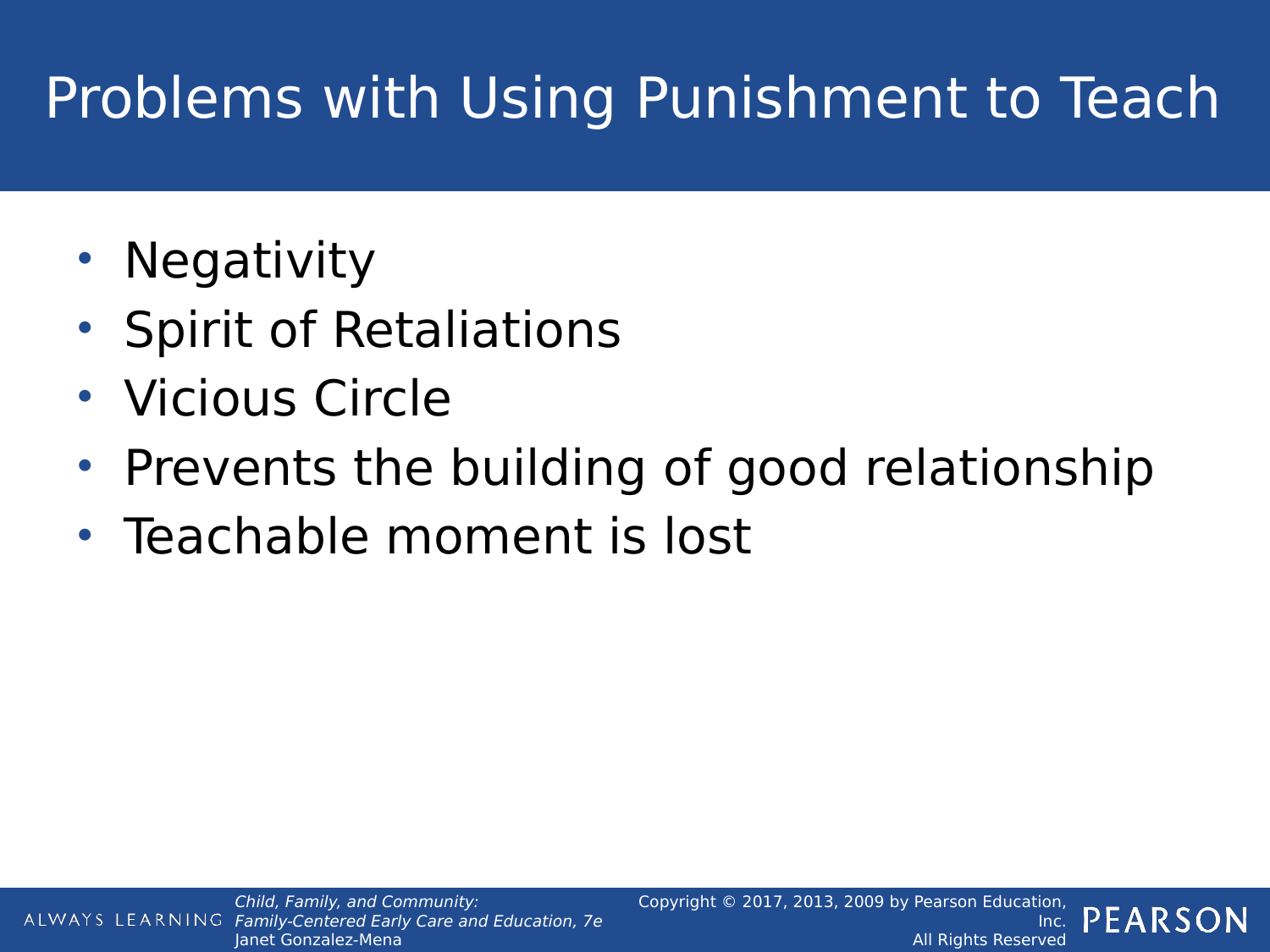

# Problems with Using Punishment to Teach
Negativity
Spirit of Retaliations
Vicious Circle
Prevents the building of good relationship
Teachable moment is lost